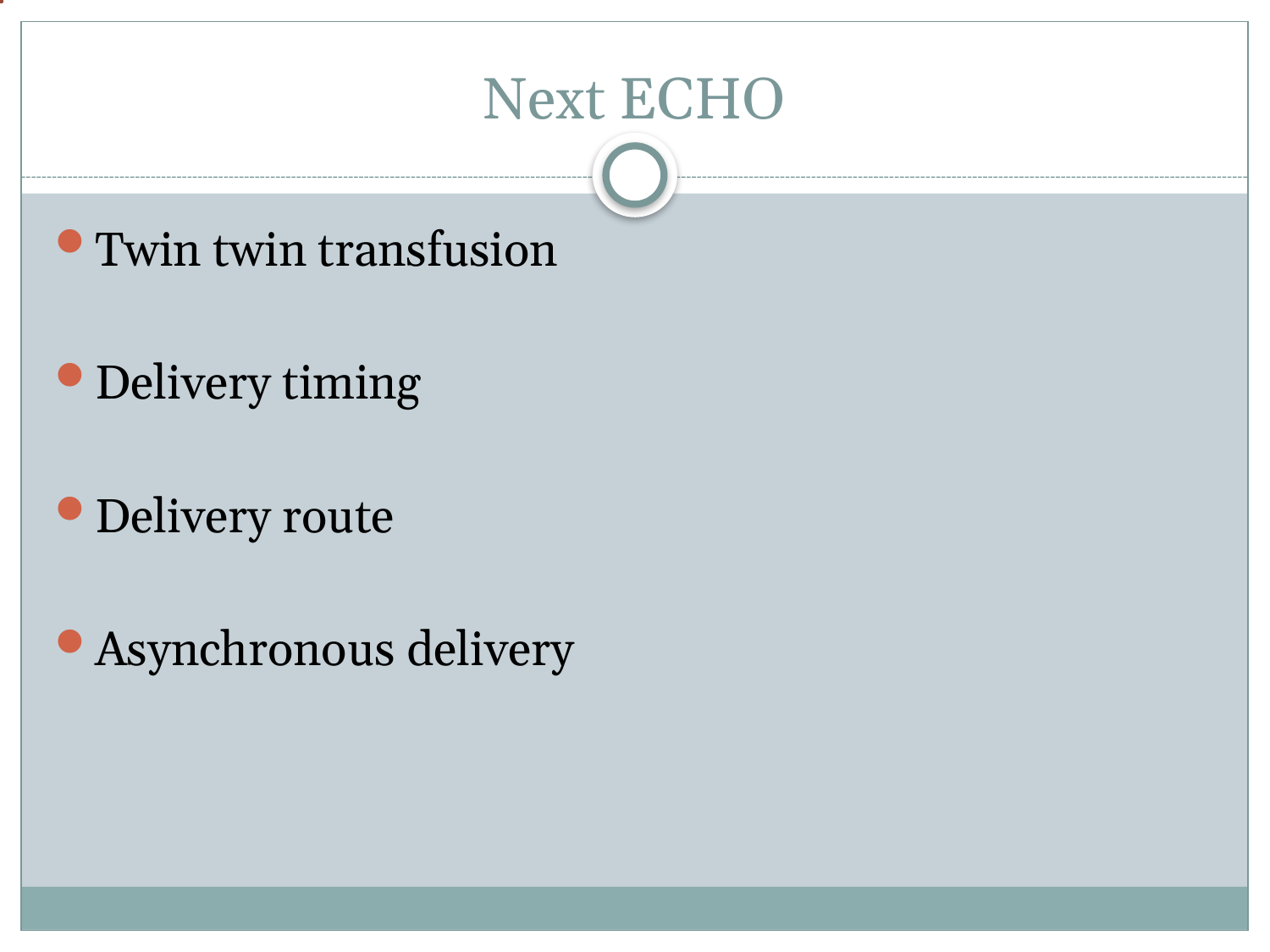

# Next ECHO
Twin twin transfusion

Delivery timing

Delivery route

Asynchronous delivery